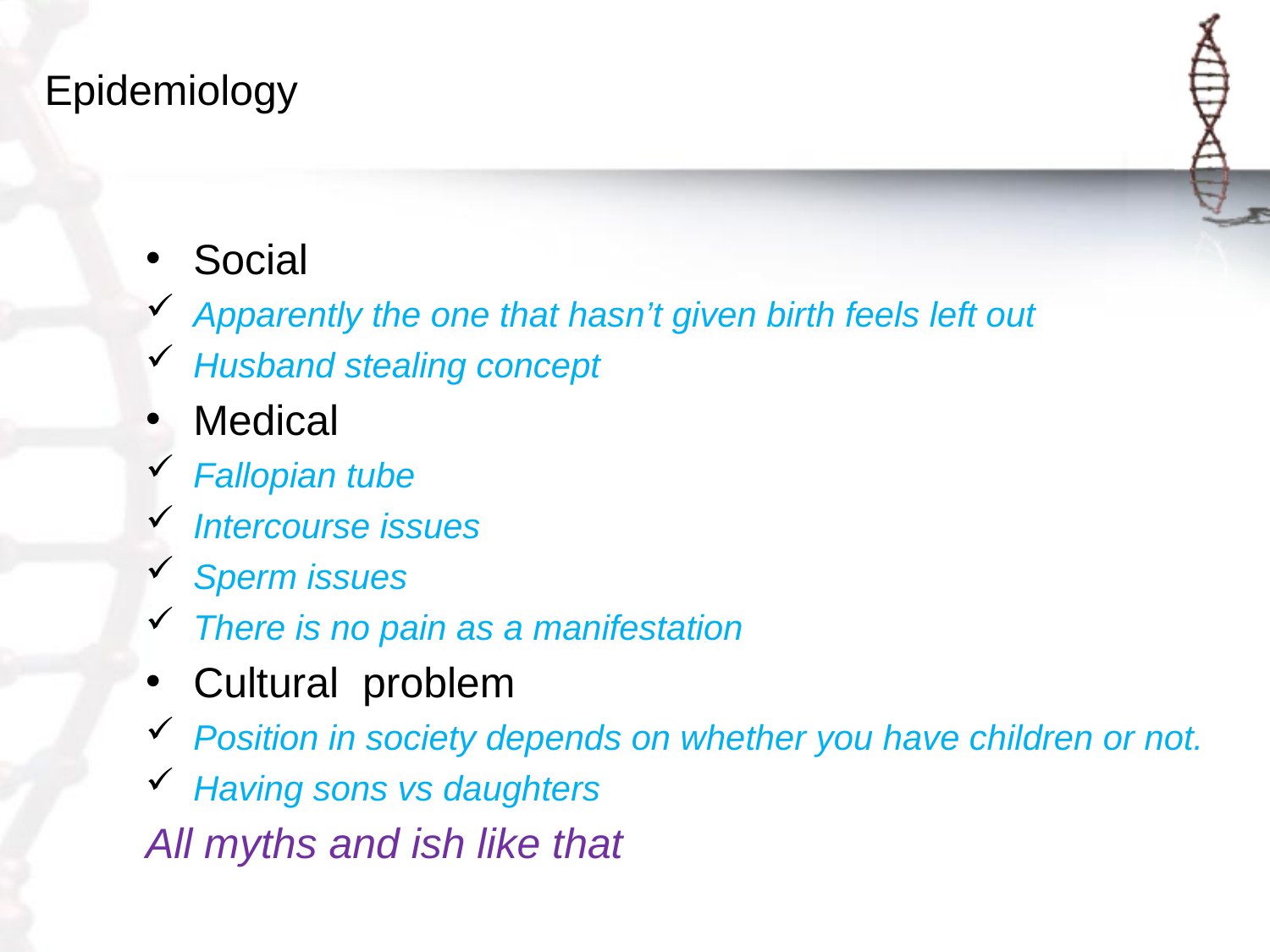

# Epidemiology
Social
Apparently the one that hasn’t given birth feels left out
Husband stealing concept
Medical
Fallopian tube
Intercourse issues
Sperm issues
There is no pain as a manifestation
Cultural  problem
Position in society depends on whether you have children or not.
Having sons vs daughters
All myths and ish like that